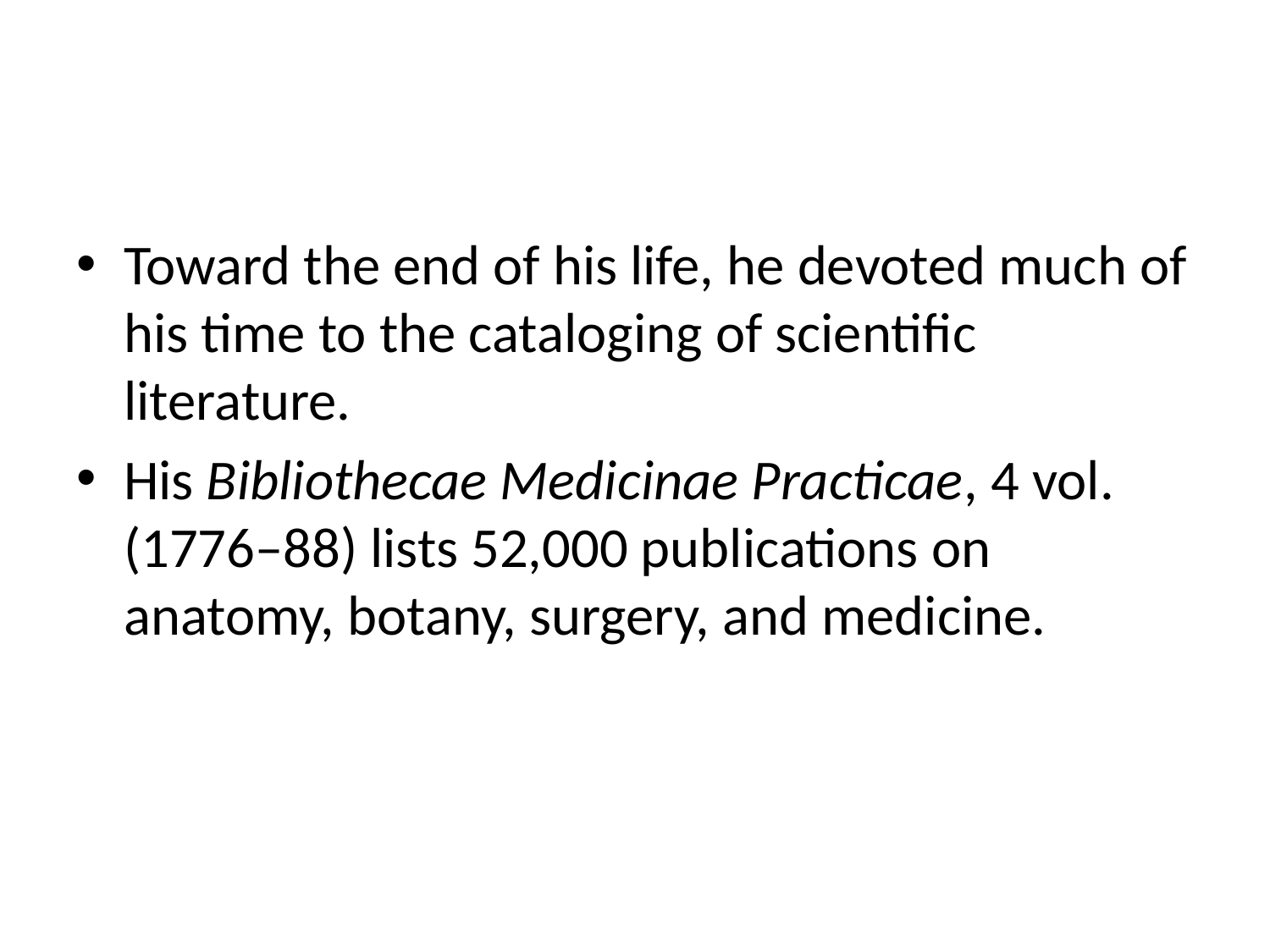

#
Toward the end of his life, he devoted much of his time to the cataloging of scientific literature.
His Bibliothecae Medicinae Practicae, 4 vol. (1776–88) lists 52,000 publications on anatomy, botany, surgery, and medicine.